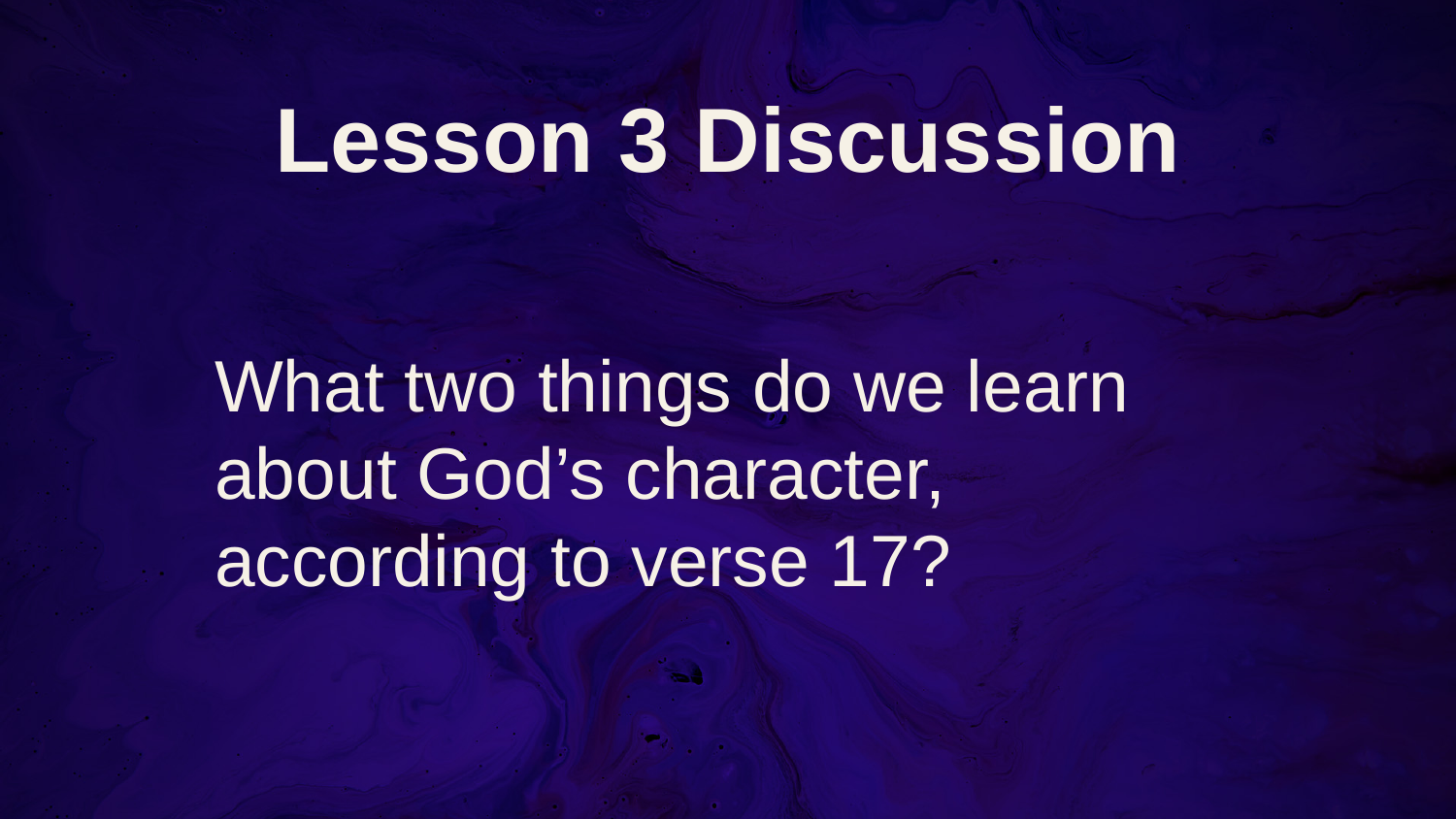

# Lesson 3 Discussion
What two things do we learn about God’s character, according to verse 17?